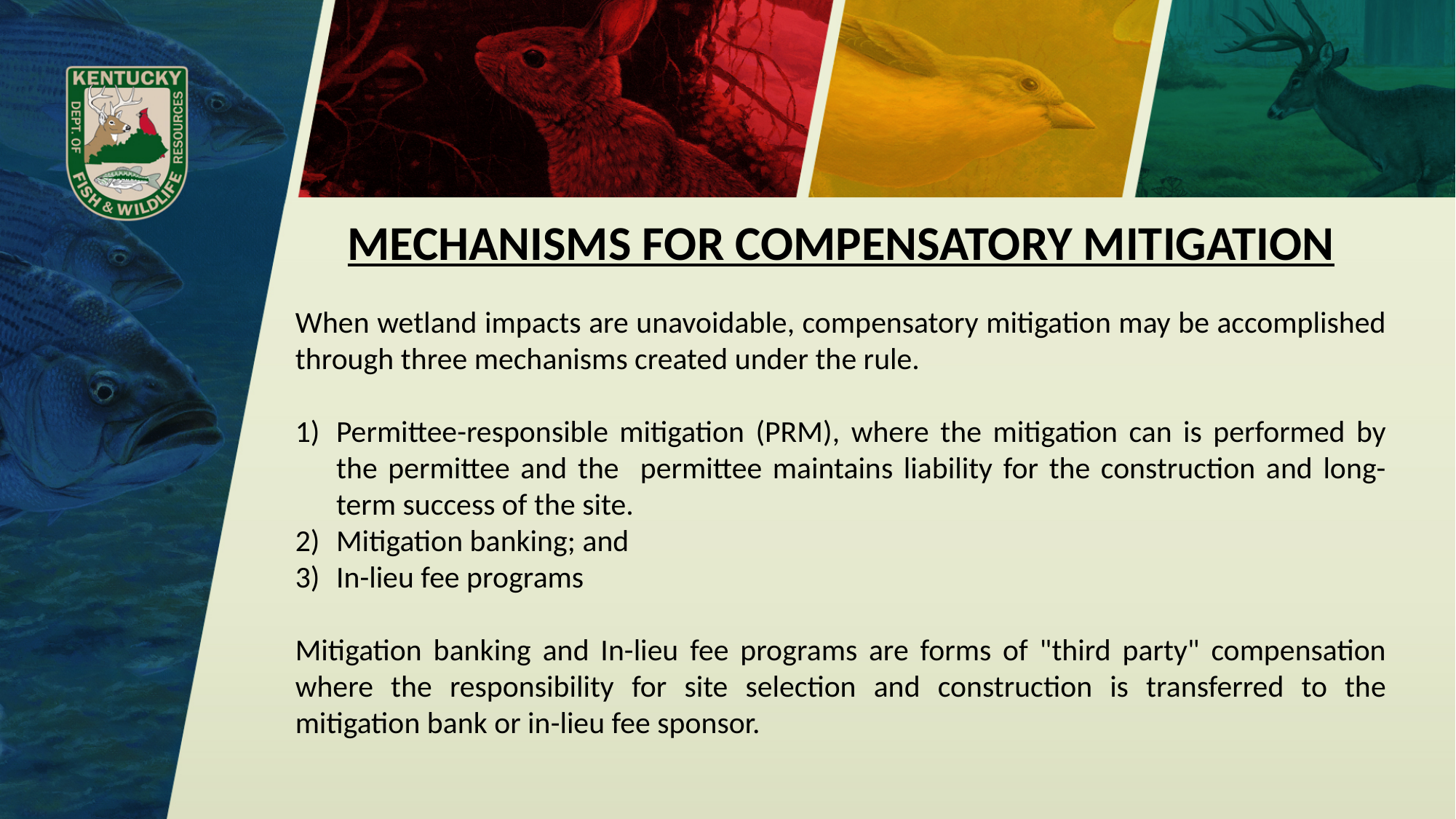

MECHANISMS FOR COMPENSATORY MITIGATION

When wetland impacts are unavoidable, compensatory mitigation may be accomplished through three mechanisms created under the rule.

Permittee-responsible mitigation (PRM), where the mitigation can is performed by the permittee and the  permittee maintains liability for the construction and long-term success of the site.
Mitigation banking; and
In-lieu fee programs

Mitigation banking and In-lieu fee programs are forms of "third party" compensation where the responsibility for site selection and construction is transferred to the mitigation bank or in-lieu fee sponsor.